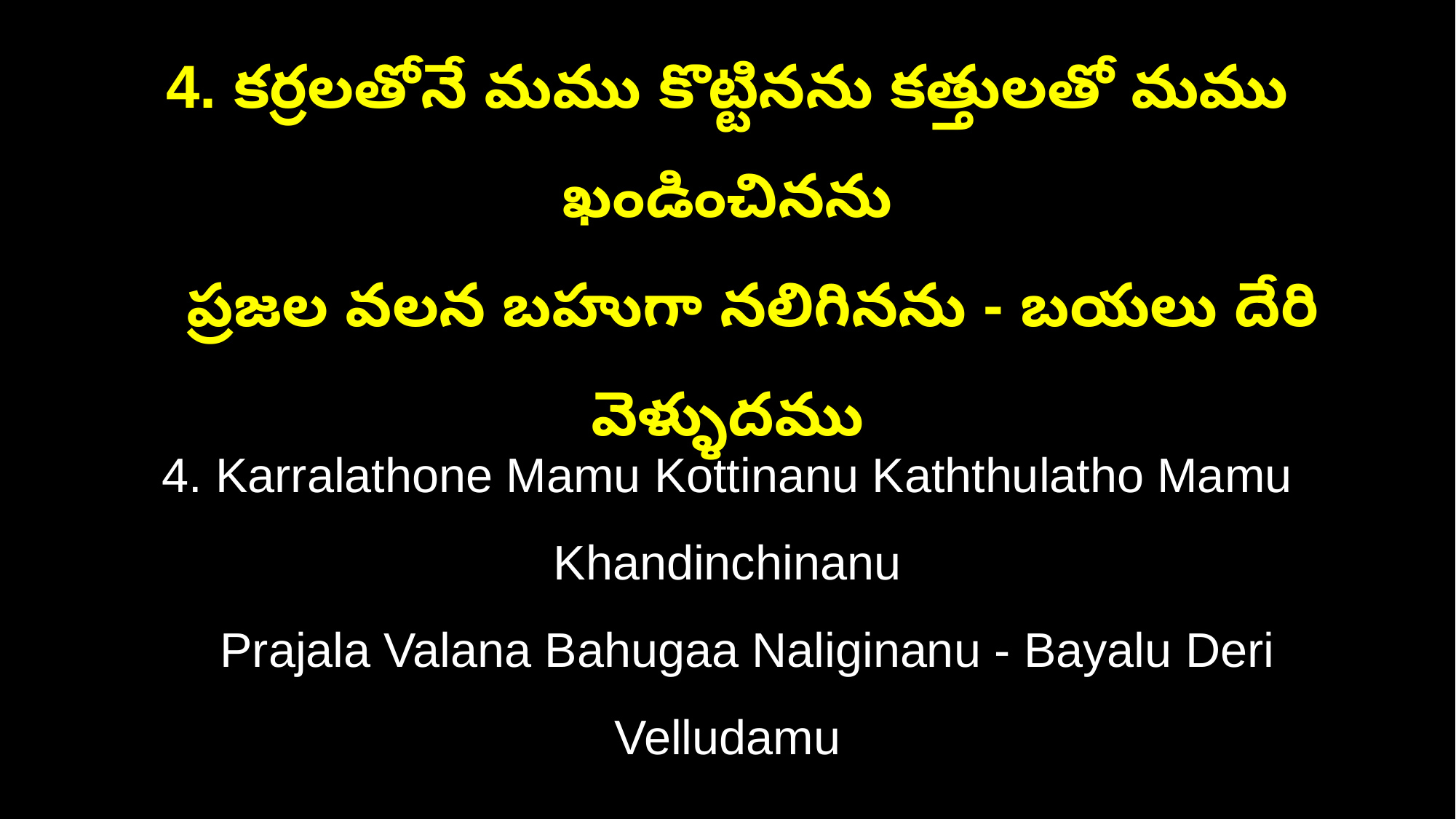

4. కర్రలతోనే మము కొట్టినను కత్తులతో మము ఖండించినను
   ప్రజల వలన బహుగా నలిగినను - బయలు దేరి వెళ్ళుదము
4. Karralathone Mamu Kottinanu Kaththulatho Mamu Khandinchinanu
   Prajala Valana Bahugaa Naliginanu - Bayalu Deri Velludamu